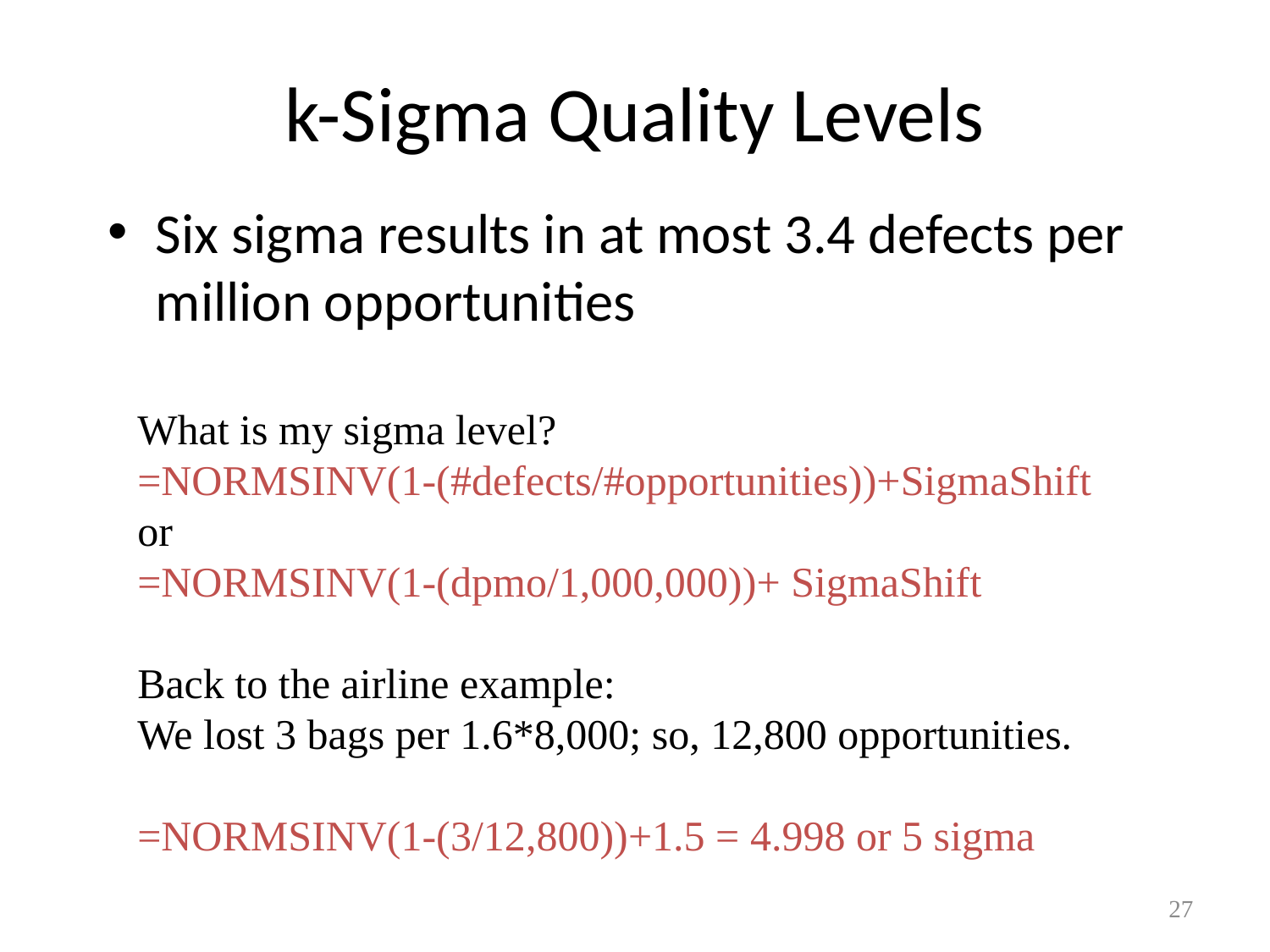

# k-Sigma Quality Levels
Six sigma results in at most 3.4 defects per million opportunities

What is my sigma level?
=NORMSINV(1-(#defects/#opportunities))+SigmaShift
or
=NORMSINV(1-(dpmo/1,000,000))+ SigmaShift

Back to the airline example:
We lost 3 bags per 1.6*8,000; so, 12,800 opportunities.

=NORMSINV(1-(3/12,800))+1.5 = 4.998 or 5 sigma
27